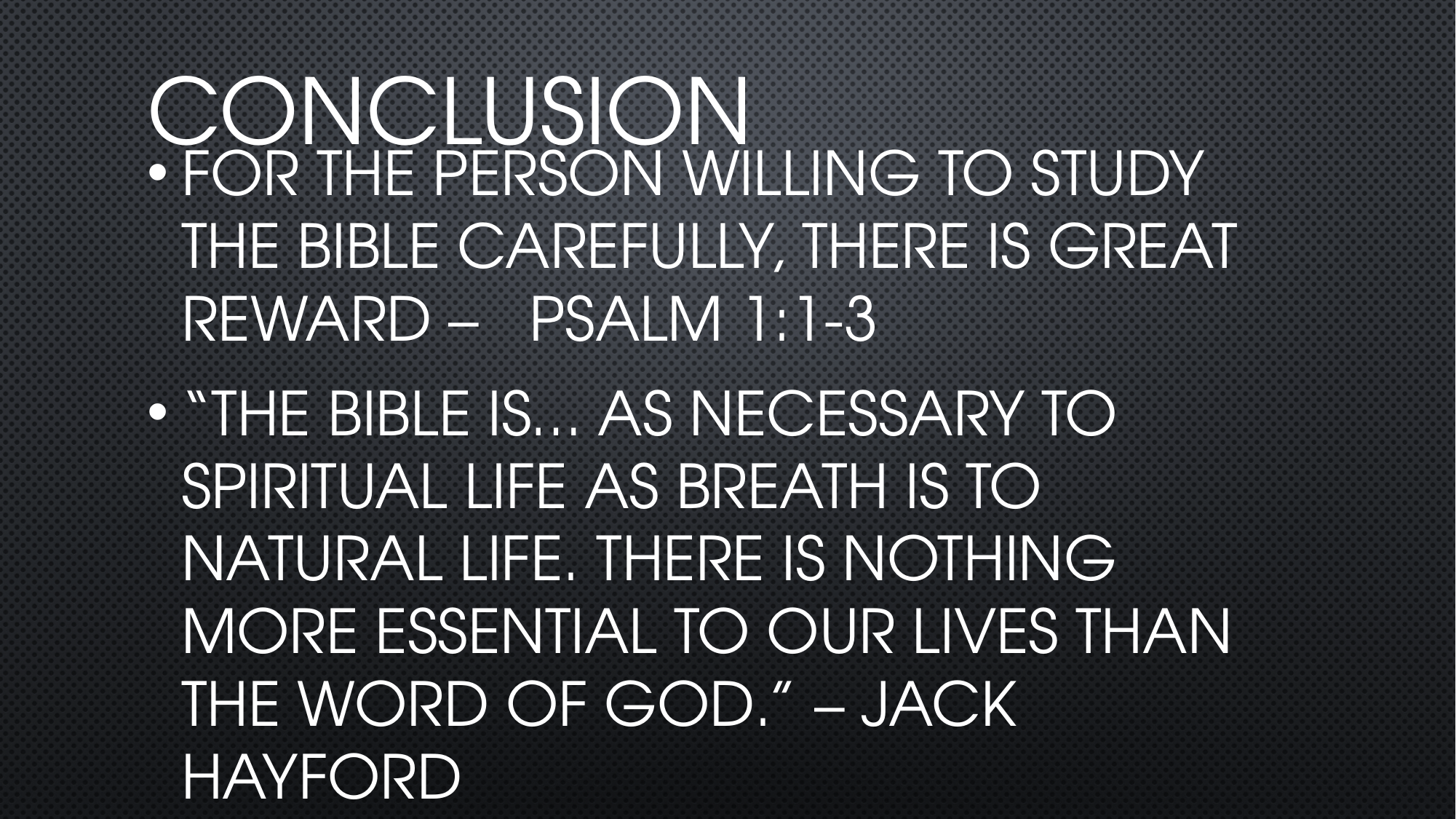

# Conclusion
For the person willing to study the Bible carefully, there is great reward –   Psalm 1:1-3
“the Bible is… as necessary to spiritual life as breath is to natural life. There is nothing more essential to our lives than the word of God.” – Jack Hayford